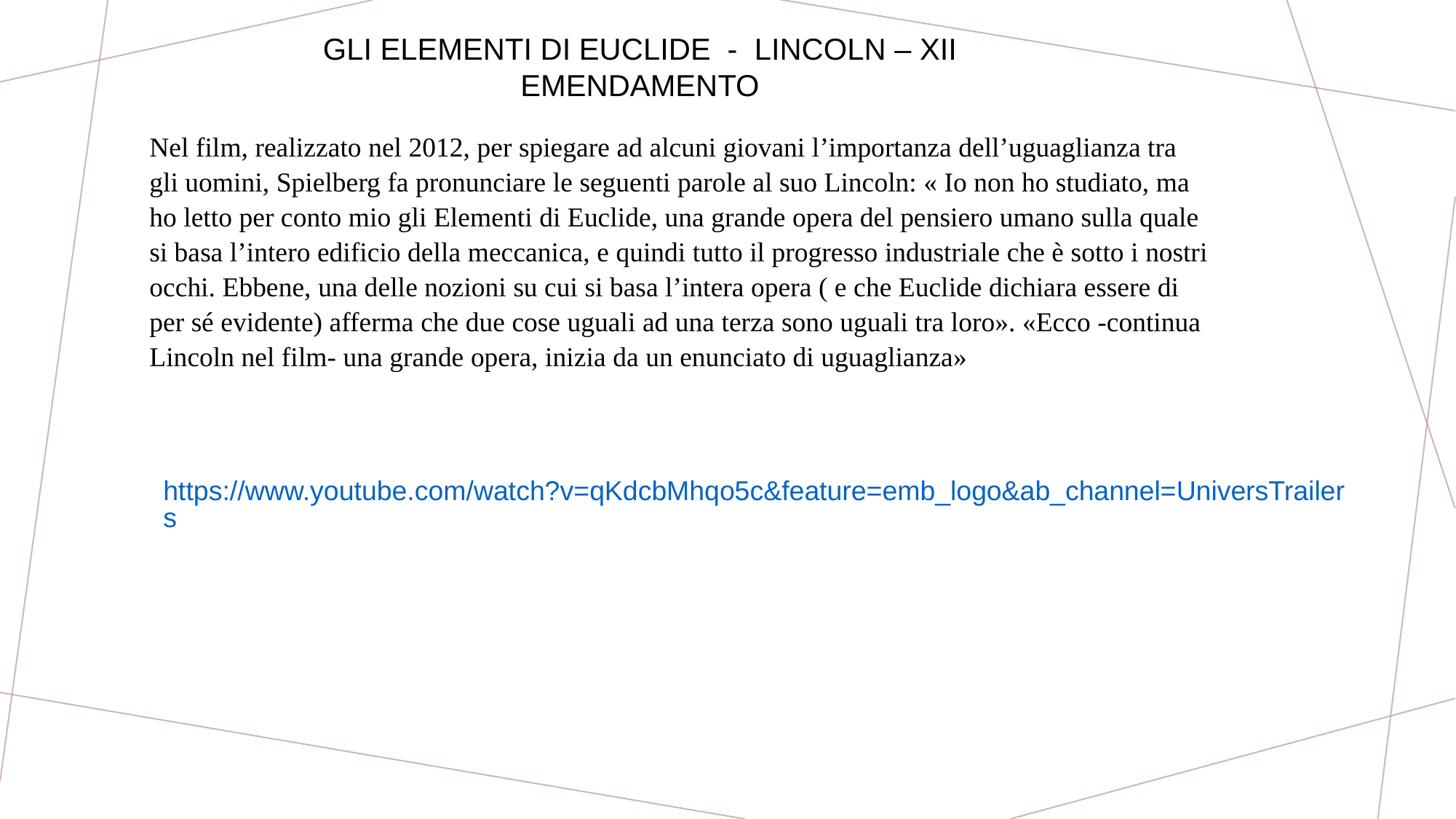

GLI ELEMENTI DI EUCLIDE  -  LINCOLN – XII EMENDAMENTO
Nel film, realizzato nel 2012, per spiegare ad alcuni giovani l’importanza dell’uguaglianza tra gli uomini, Spielberg fa pronunciare le seguenti parole al suo Lincoln: « Io non ho studiato, ma ho letto per conto mio gli Elementi di Euclide, una grande opera del pensiero umano sulla quale si basa l’intero edificio della meccanica, e quindi tutto il progresso industriale che è sotto i nostri occhi. Ebbene, una delle nozioni su cui si basa l’intera opera ( e che Euclide dichiara essere di per sé evidente) afferma che due cose uguali ad una terza sono uguali tra loro». «Ecco -continua Lincoln nel film- una grande opera, inizia da un enunciato di uguaglianza»

https://www.youtube.com/watch?v=qKdcbMhqo5c&feature=emb_logo&ab_channel=UniversTrailers